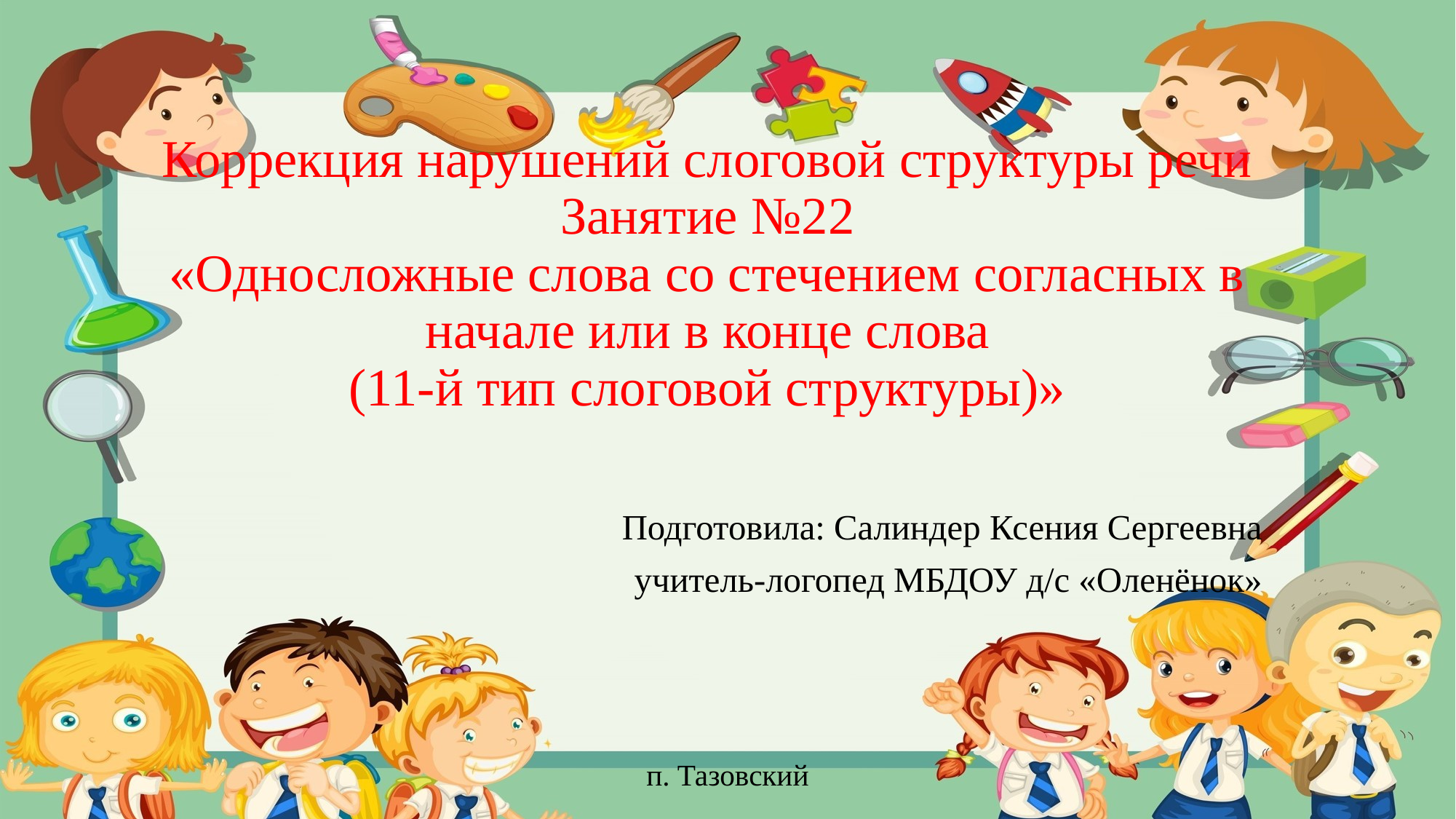

# Коррекция нарушений слоговой структуры речи Занятие №22 «Односложные слова со стечением согласных в начале или в конце слова (11-й тип слоговой структуры)»
Подготовила: Салиндер Ксения Сергеевна
учитель-логопед МБДОУ д/с «Оленёнок»

п. Тазовский